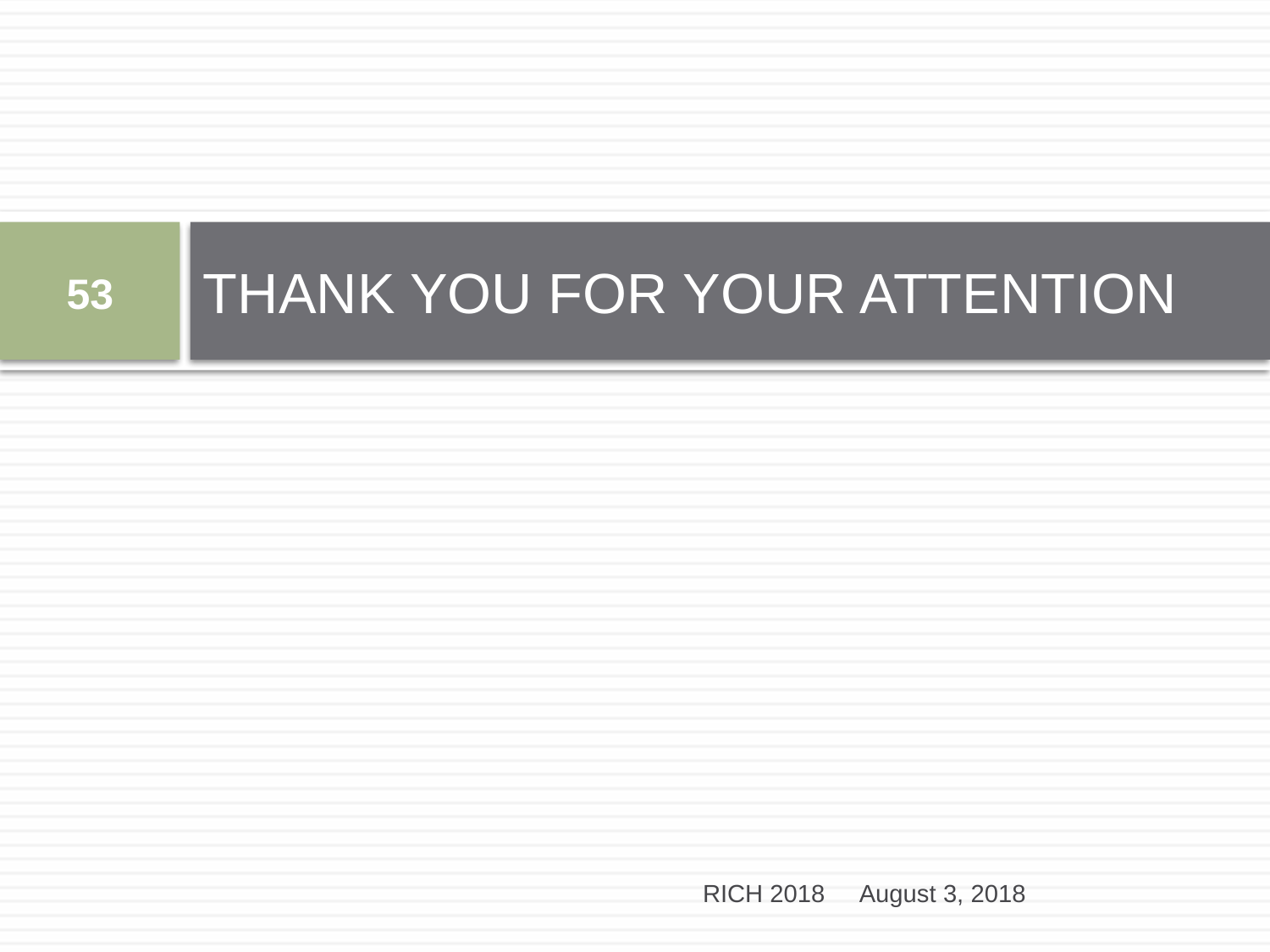

# THANK YOU FOR YOUR ATTENTION
53

RICH 2018
August 3, 2018